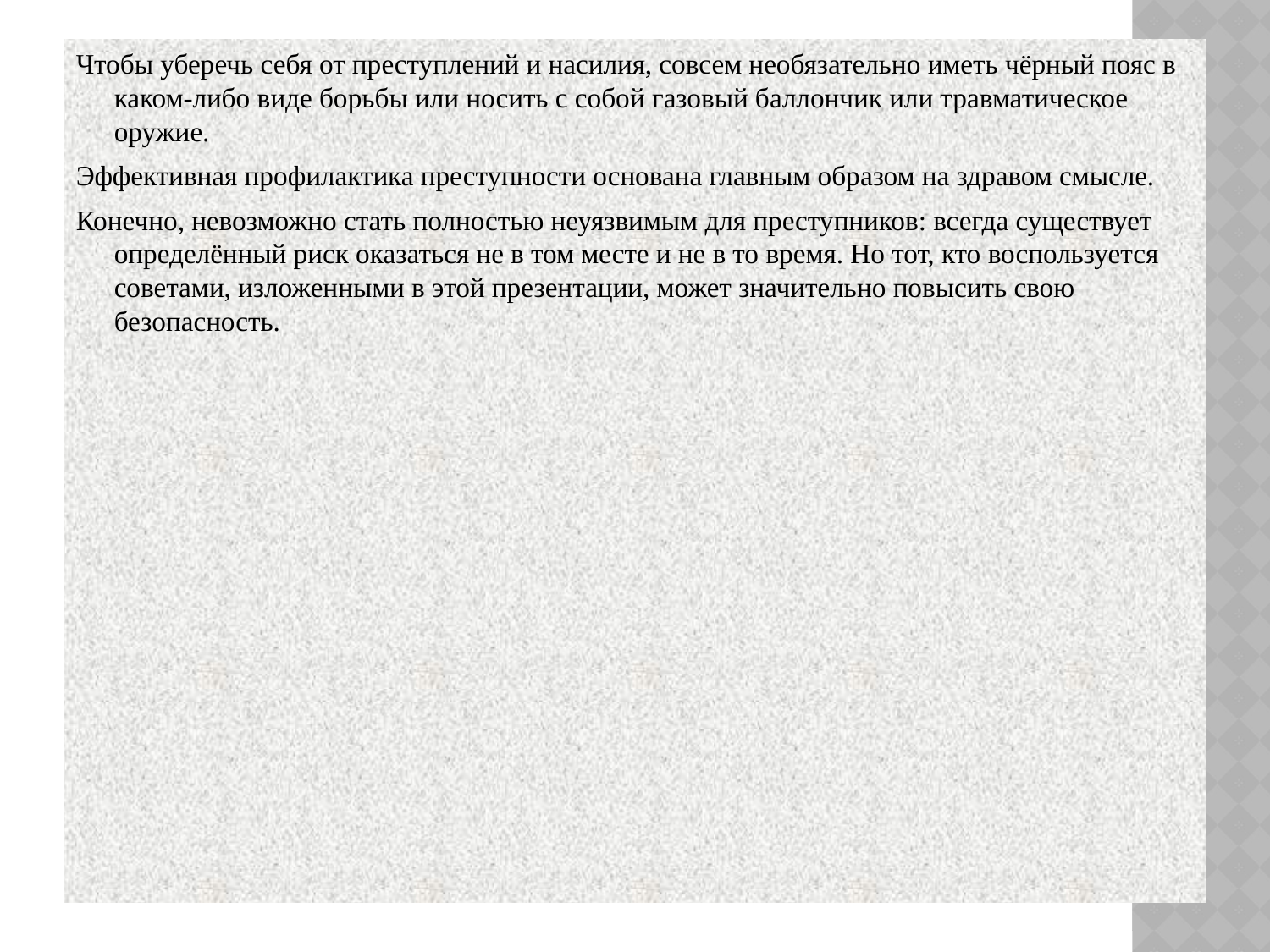

Чтобы уберечь себя от преступлений и насилия, совсем необязательно иметь чёрный пояс в каком-либо виде борьбы или носить с собой газовый баллончик или травматическое оружие.
Эффективная профилактика преступности основана главным образом на здравом смысле.
Конечно, невозможно стать полностью неуязвимым для преступников: всегда существует определённый риск оказаться не в том месте и не в то время. Но тот, кто воспользуется советами, изложенными в этой презентации, может значительно повысить свою безопасность.